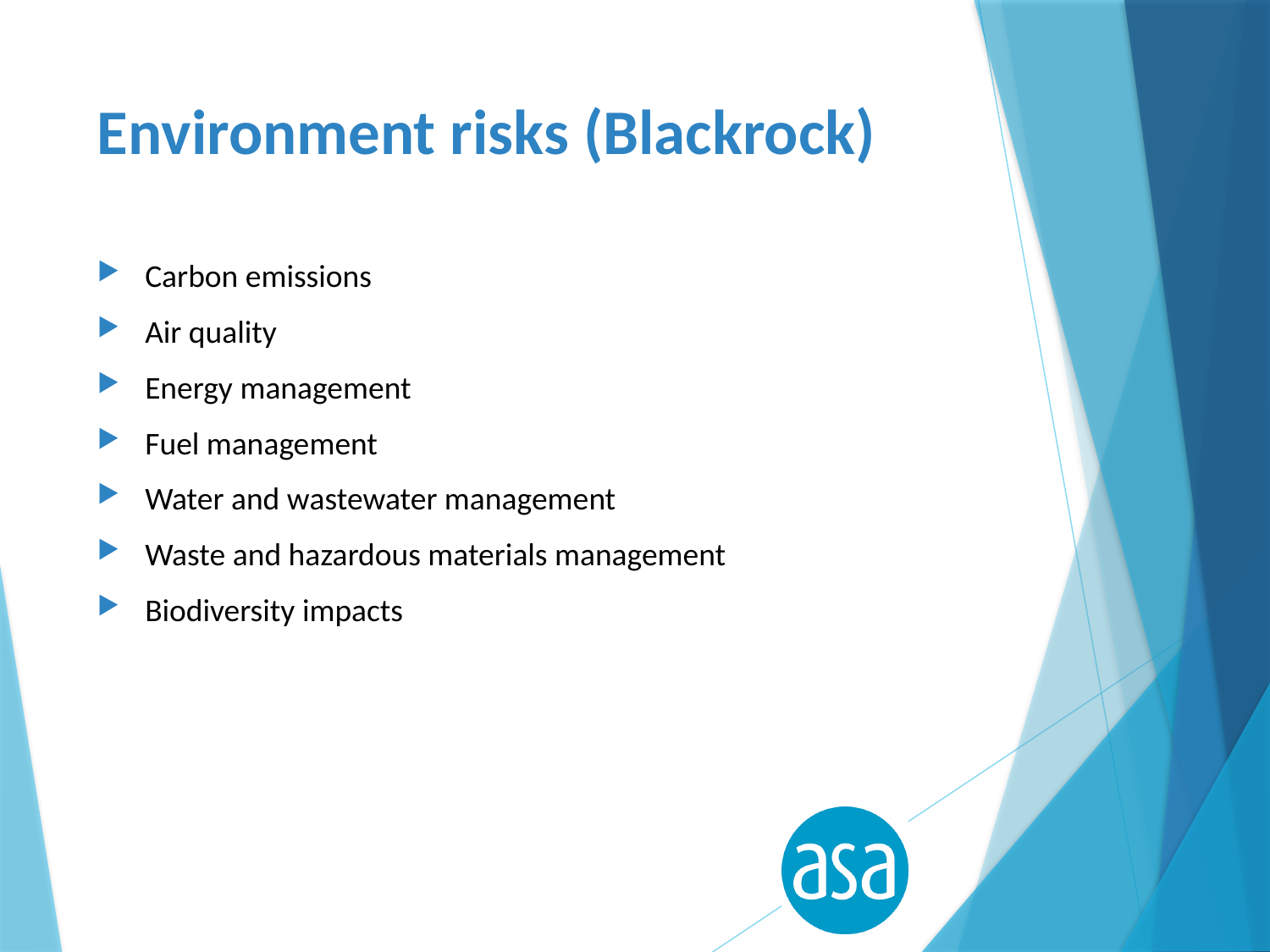

# Environment risks (Blackrock)
Carbon emissions
Air quality
Energy management
Fuel management
Water and wastewater management
Waste and hazardous materials management
Biodiversity impacts